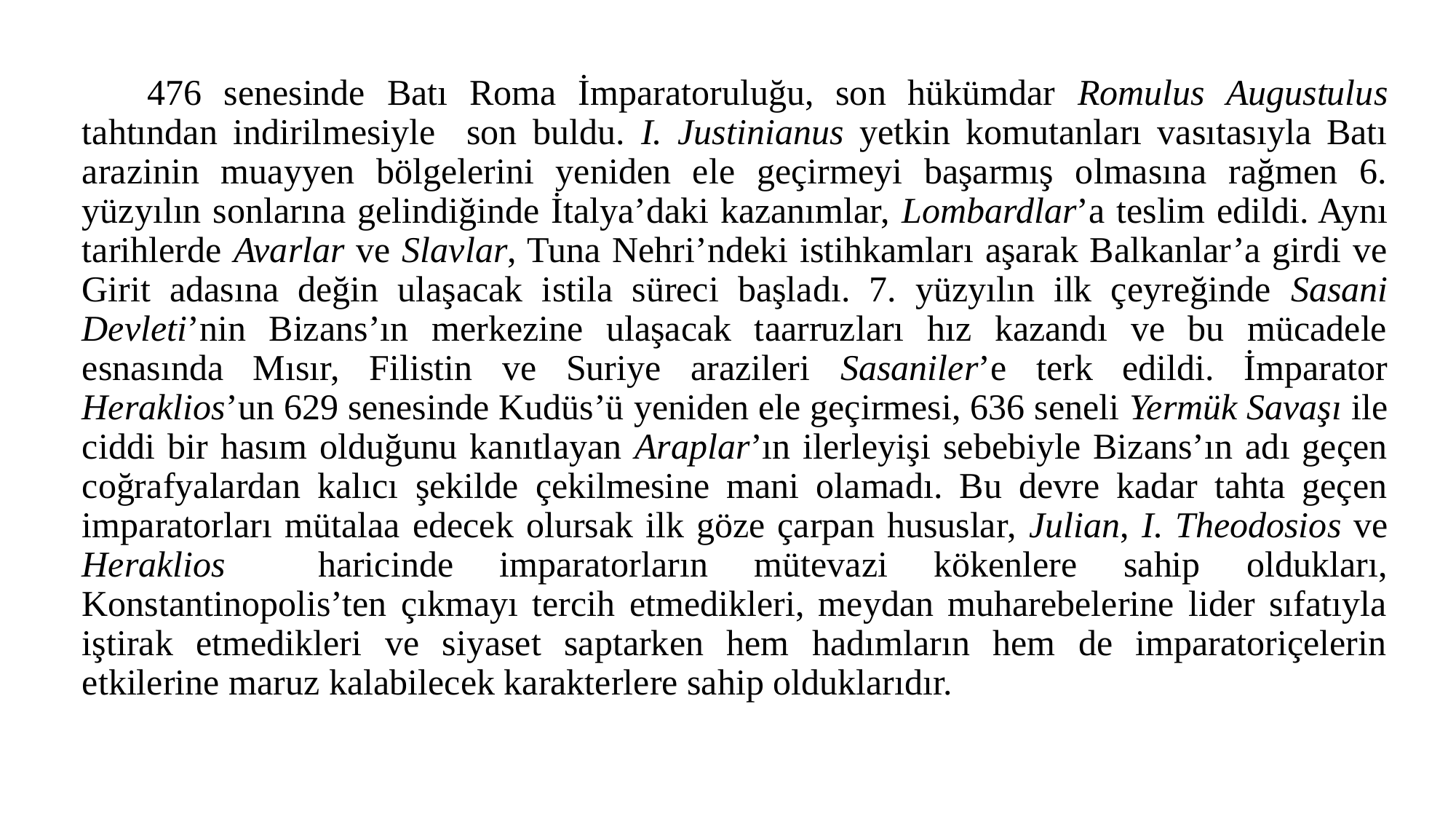

476 senesinde Batı Roma İmparatoruluğu, son hükümdar Romulus Augustulus tahtından indirilmesiyle  son buldu. I. Justinianus yetkin komutanları vasıtasıyla Batı arazinin muayyen bölgelerini yeniden ele geçirmeyi başarmış olmasına rağmen 6. yüzyılın sonlarına gelindiğinde İtalya’daki kazanımlar, Lombardlar’a teslim edildi. Aynı tarihlerde Avarlar ve Slavlar, Tuna Nehri’ndeki istihkamları aşarak Balkanlar’a girdi ve Girit adasına değin ulaşacak istila süreci başladı. 7. yüzyılın ilk çeyreğinde Sasani Devleti’nin Bizans’ın merkezine ulaşacak taarruzları hız kazandı ve bu mücadele esnasında Mısır, Filistin ve Suriye arazileri Sasaniler’e terk edildi. İmparator Heraklios’un 629 senesinde Kudüs’ü yeniden ele geçirmesi, 636 seneli Yermük Savaşı ile ciddi bir hasım olduğunu kanıtlayan Araplar’ın ilerleyişi sebebiyle Bizans’ın adı geçen coğrafyalardan kalıcı şekilde çekilmesine mani olamadı. Bu devre kadar tahta geçen imparatorları mütalaa edecek olursak ilk göze çarpan hususlar, Julian, I. Theodosios ve Heraklios  haricinde imparatorların mütevazi kökenlere sahip oldukları, Konstantinopolis’ten çıkmayı tercih etmedikleri, meydan muharebelerine lider sıfatıyla iştirak etmedikleri ve siyaset saptarken hem hadımların hem de imparatoriçelerin etkilerine maruz kalabilecek karakterlere sahip olduklarıdır.